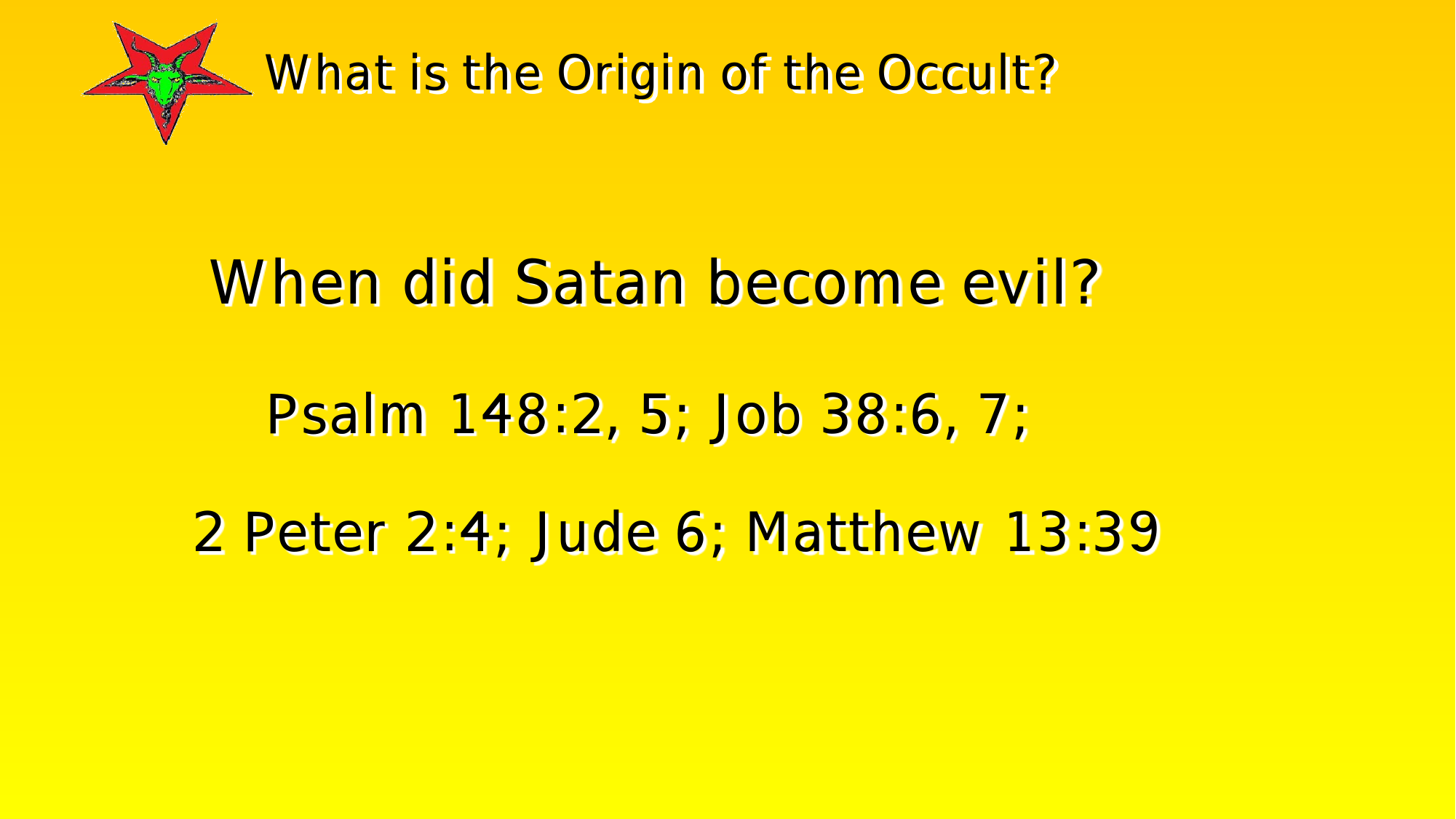

When did Satan become evil?
Psalm 148:2, 5; Job 38:6, 7;
2 Peter 2:4; Jude 6; Matthew 13:39